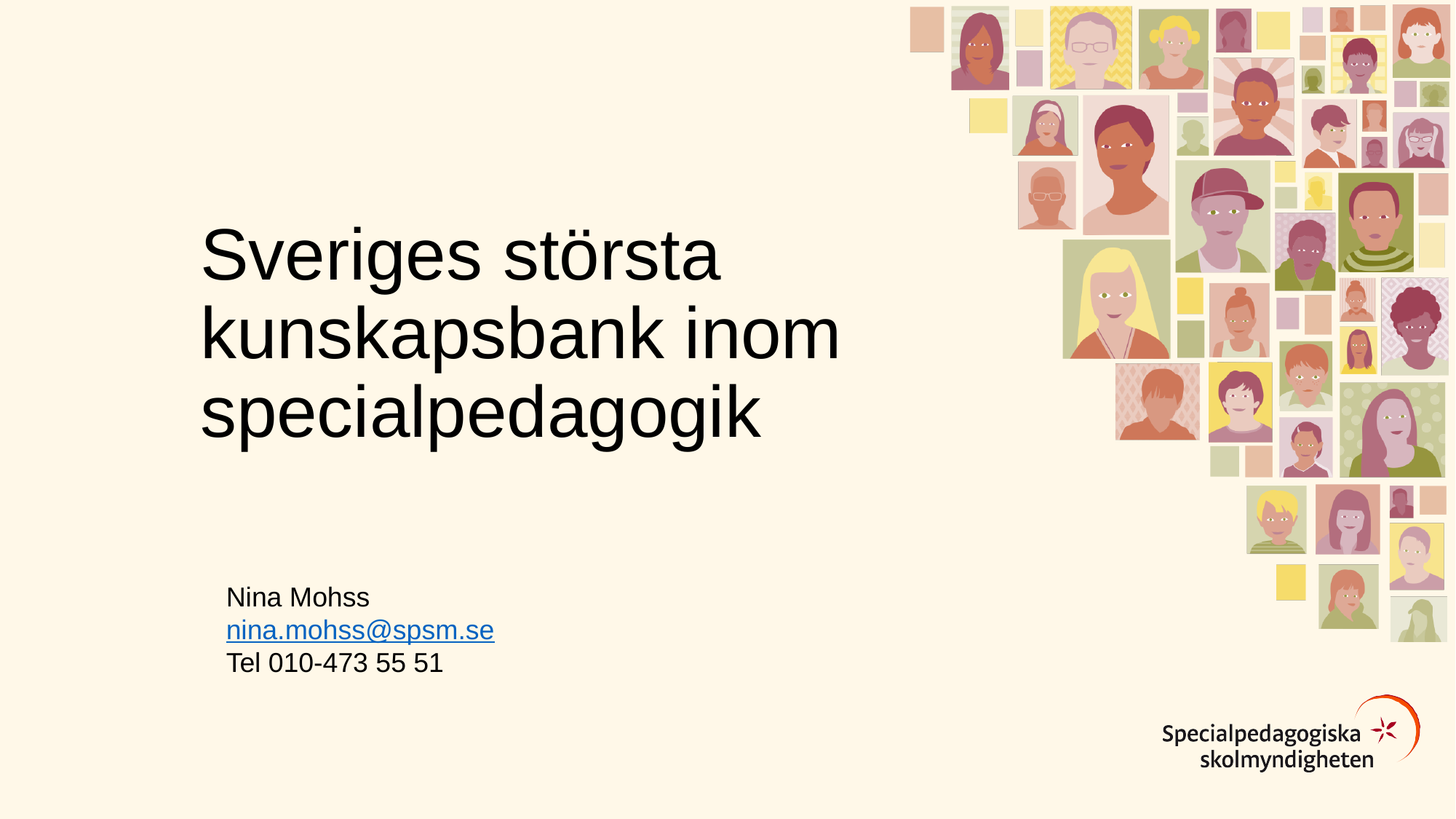

# Sveriges största kunskapsbank inom specialpedagogik
Nina Mohss
nina.mohss@spsm.se
Tel 010-473 55 51